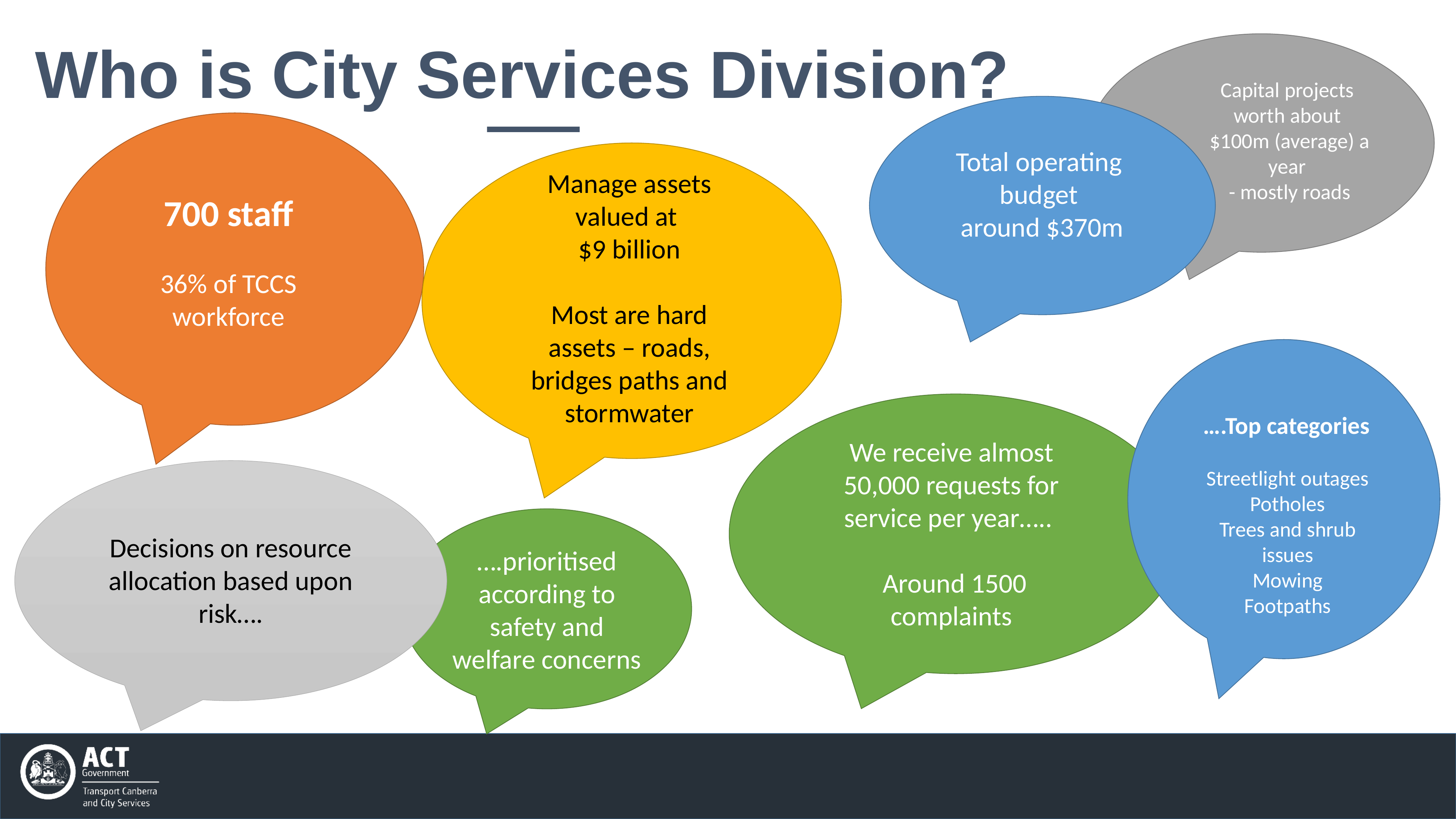

V
Who is City Services Division?

Capital projects
worth about
$100m (average) a year
- mostly roads

Total operating budget
 around $370m

Manage assets valued at
$9 billion

Most are hard assets – roads, bridges paths and stormwater

700 staff

36% of TCCS workforce

….Top categories

Streetlight outages
Potholes
Trees and shrub issues
Mowing
Footpaths

We receive almost 50,000 requests for service per year…..

 Around 1500 complaints

….prioritised according to safety and welfare concerns
Decisions on resource allocation based upon risk….